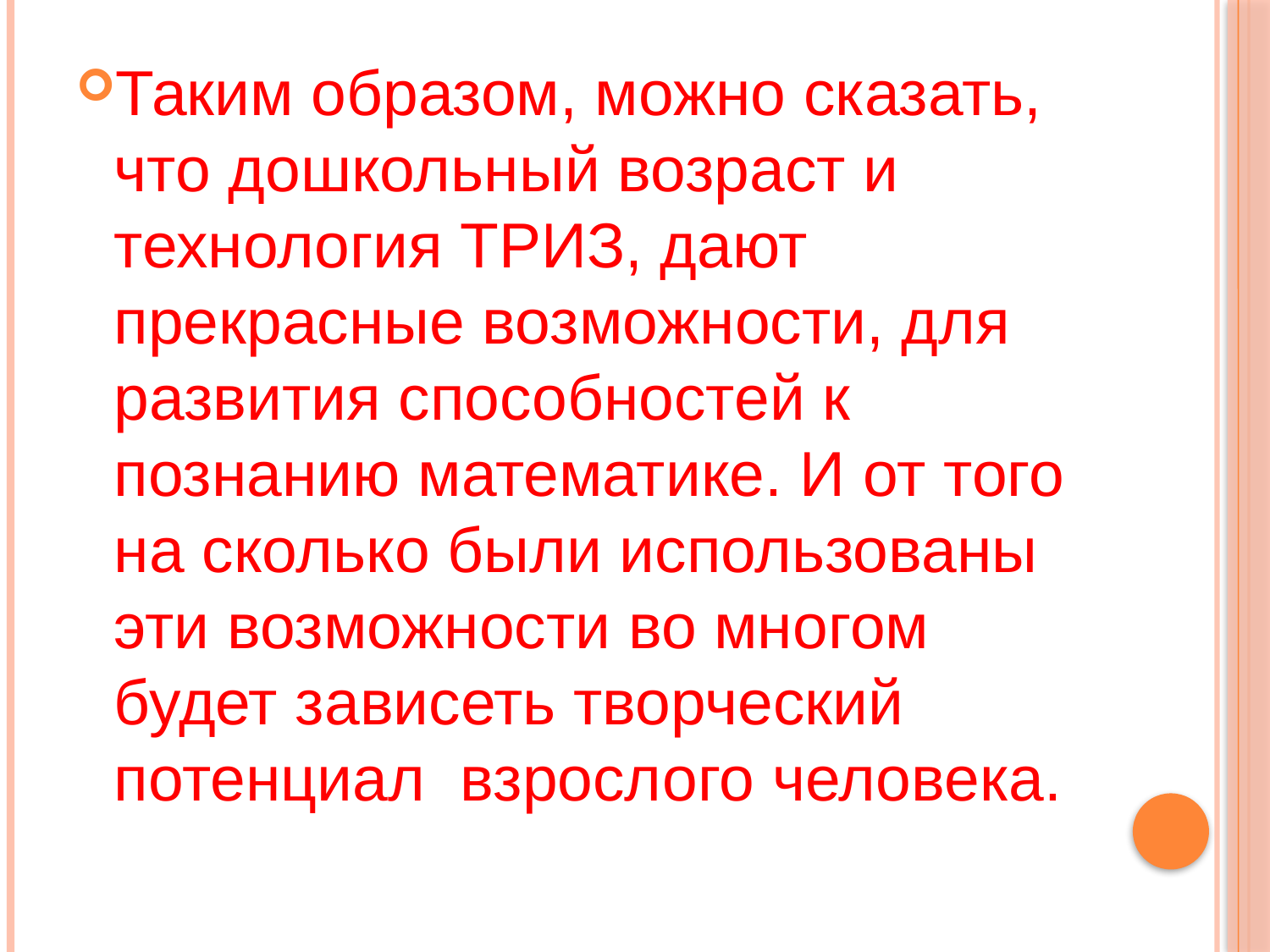

#
Таким образом, можно сказать, что дошкольный возраст и технология ТРИЗ, дают прекрасные возможности, для развития способностей к познанию математике. И от того на сколько были использованы эти возможности во многом будет зависеть творческий потенциал  взрослого человека.